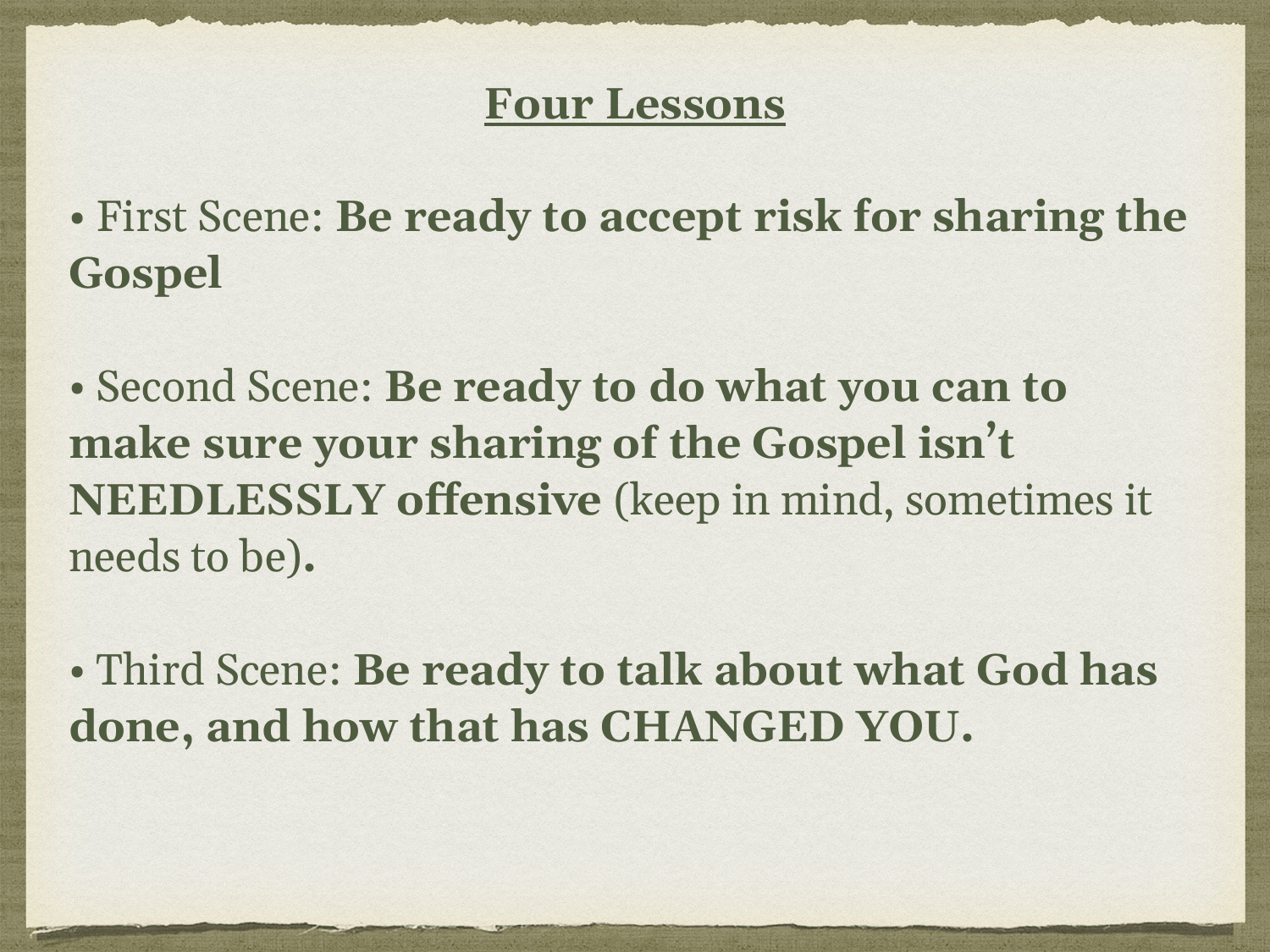

Four Lessons

• First Scene: Be ready to accept risk for sharing the Gospel

• Second Scene: Be ready to do what you can to make sure your sharing of the Gospel isn’t NEEDLESSLY offensive (keep in mind, sometimes it needs to be).

• Third Scene: Be ready to talk about what God has done, and how that has CHANGED YOU.